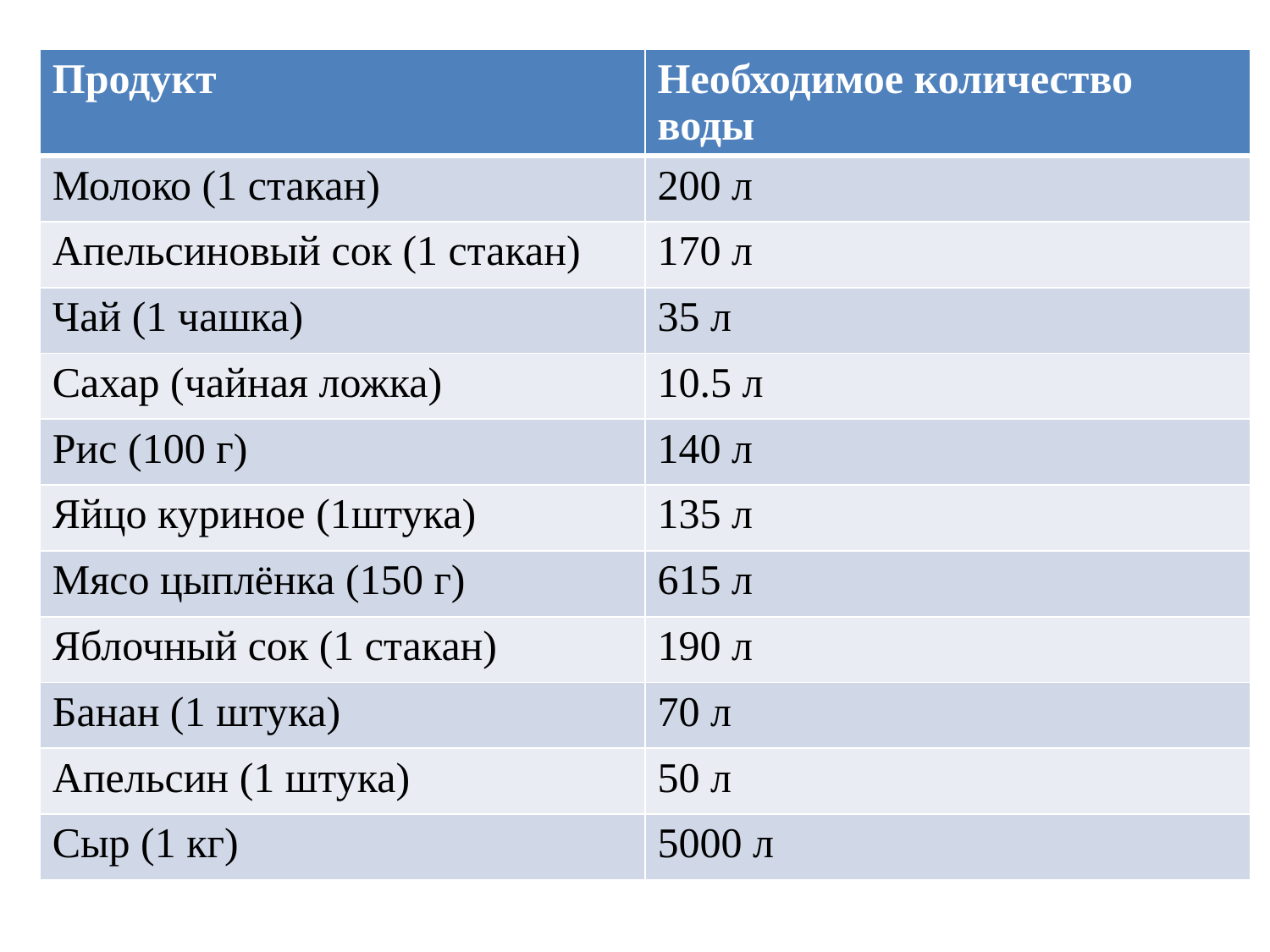

#
| Продукт | Необходимое количество воды |
| --- | --- |
| Молоко (1 стакан) | 200 л |
| Апельсиновый сок (1 стакан) | 170 л |
| Чай (1 чашка) | 35 л |
| Сахар (чайная ложка) | 10.5 л |
| Рис (100 г) | 140 л |
| Яйцо куриное (1штука) | 135 л |
| Мясо цыплёнка (150 г) | 615 л |
| Яблочный сок (1 стакан) | 190 л |
| Банан (1 штука) | 70 л |
| Апельсин (1 штука) | 50 л |
| Сыр (1 кг) | 5000 л |